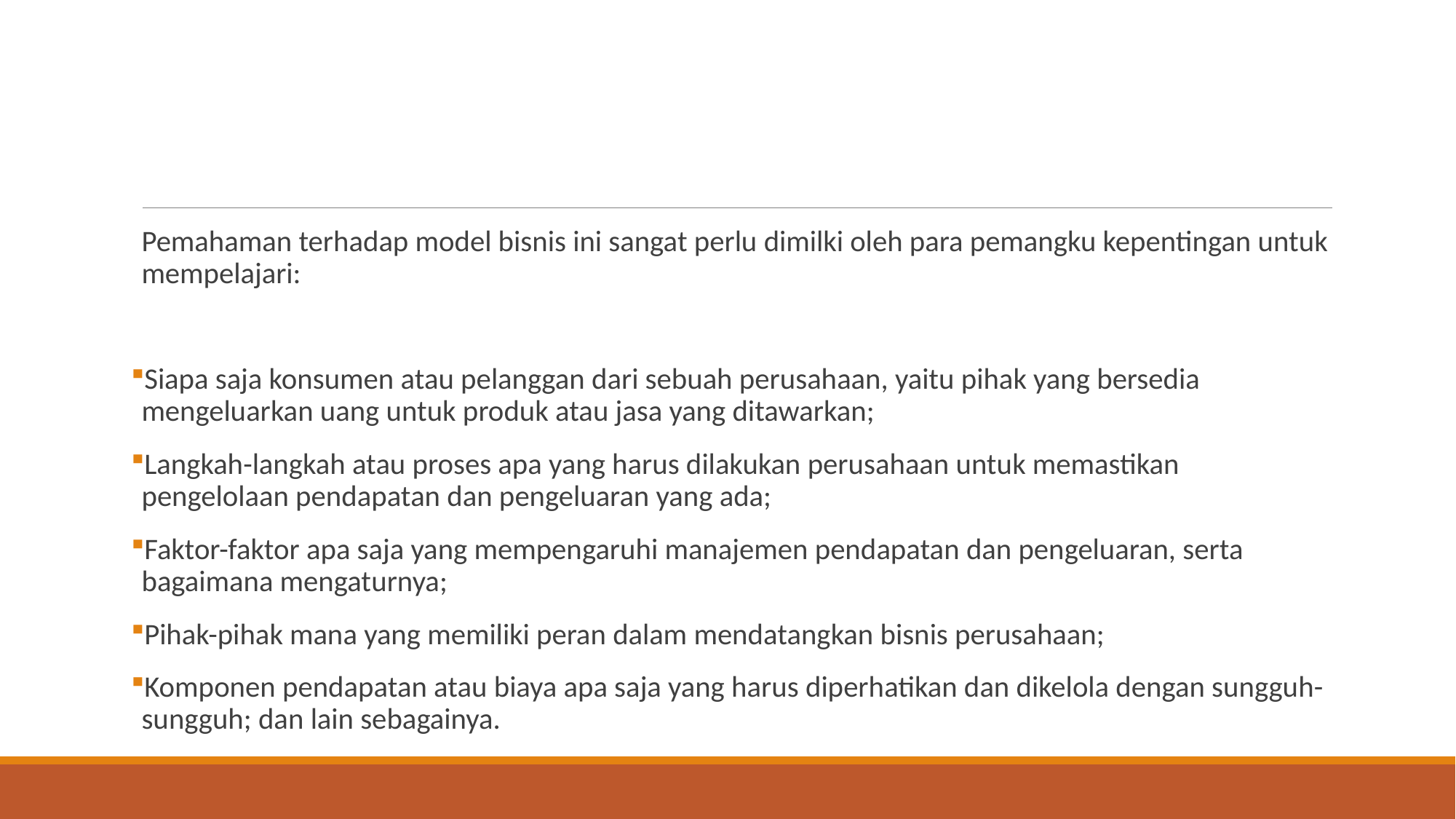

#
Pemahaman terhadap model bisnis ini sangat perlu dimilki oleh para pemangku kepentingan untuk mempelajari:

Siapa saja konsumen atau pelanggan dari sebuah perusahaan, yaitu pihak yang bersedia mengeluarkan uang untuk produk atau jasa yang ditawarkan;
Langkah-langkah atau proses apa yang harus dilakukan perusahaan untuk memastikan pengelolaan pendapatan dan pengeluaran yang ada;
Faktor-faktor apa saja yang mempengaruhi manajemen pendapatan dan pengeluaran, serta bagaimana mengaturnya;
Pihak-pihak mana yang memiliki peran dalam mendatangkan bisnis perusahaan;
Komponen pendapatan atau biaya apa saja yang harus diperhatikan dan dikelola dengan sungguh-sungguh; dan lain sebagainya.